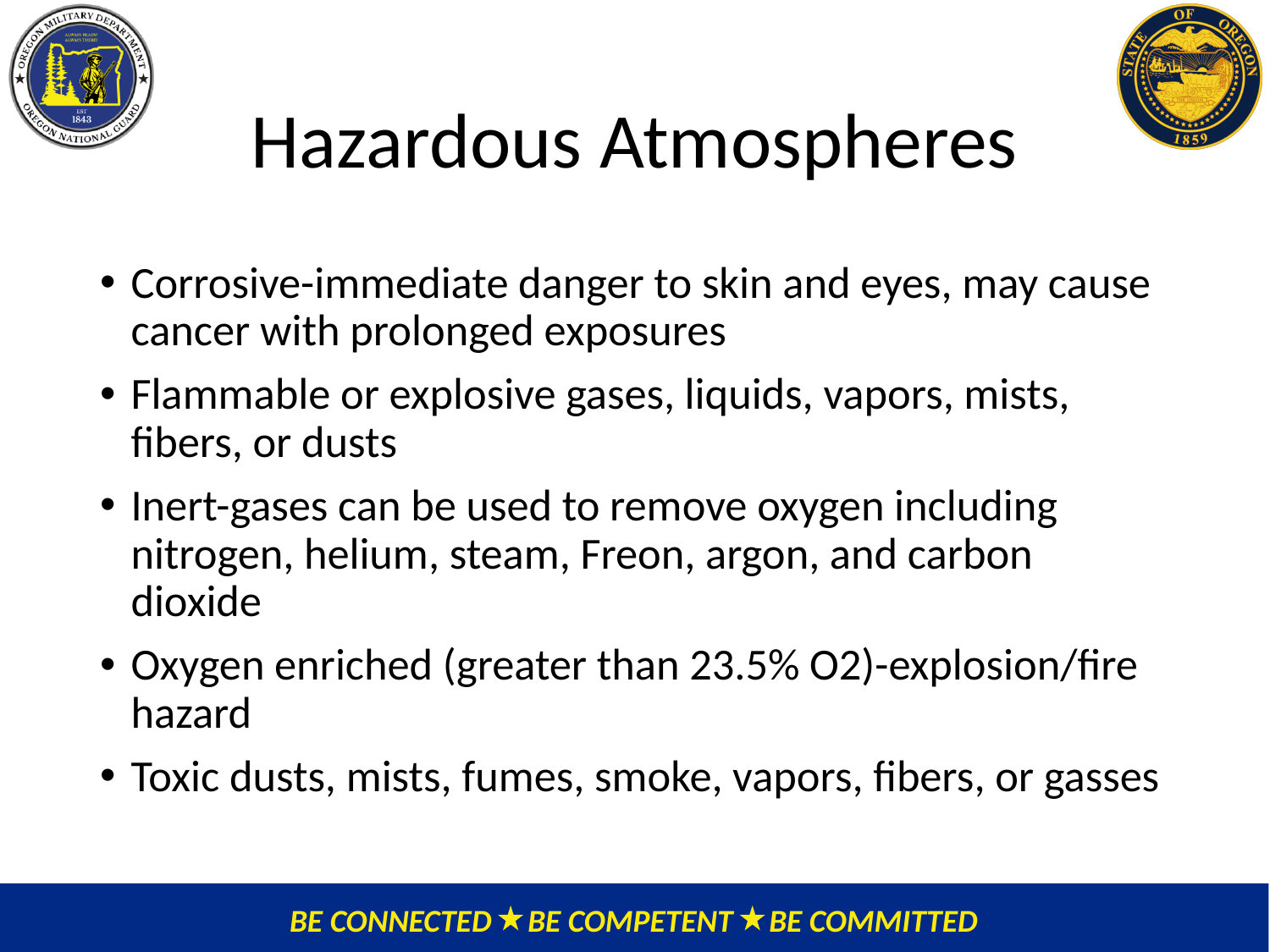

# Hazardous Atmospheres
Corrosive-immediate danger to skin and eyes, may cause cancer with prolonged exposures
Flammable or explosive gases, liquids, vapors, mists, fibers, or dusts
Inert-gases can be used to remove oxygen including nitrogen, helium, steam, Freon, argon, and carbon dioxide
Oxygen enriched (greater than 23.5% O2)-explosion/fire hazard
Toxic dusts, mists, fumes, smoke, vapors, fibers, or gasses